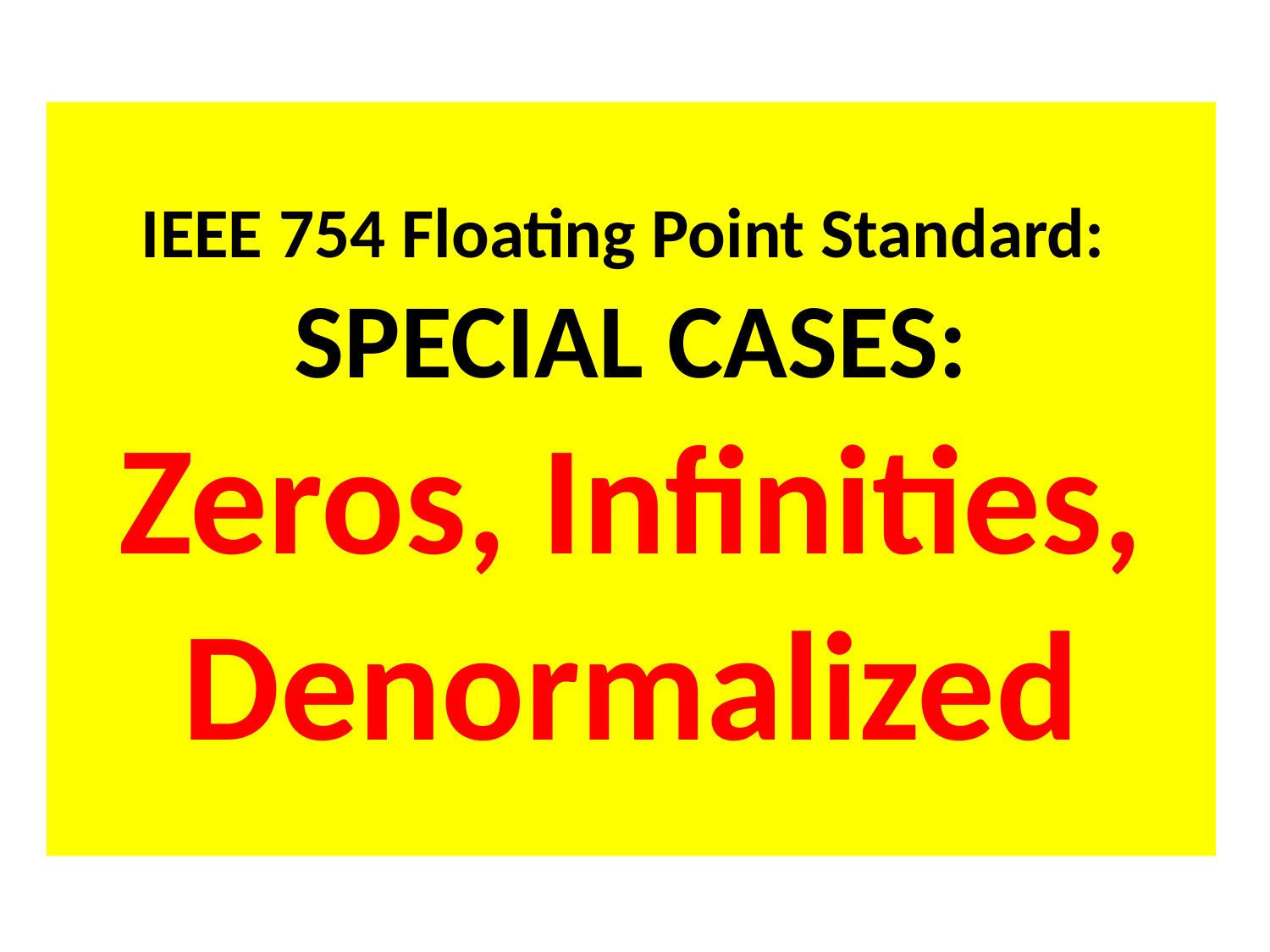

# IEEE 754 Floating Point Standard: SPECIAL CASES: Zeros, Infinities, Denormalized